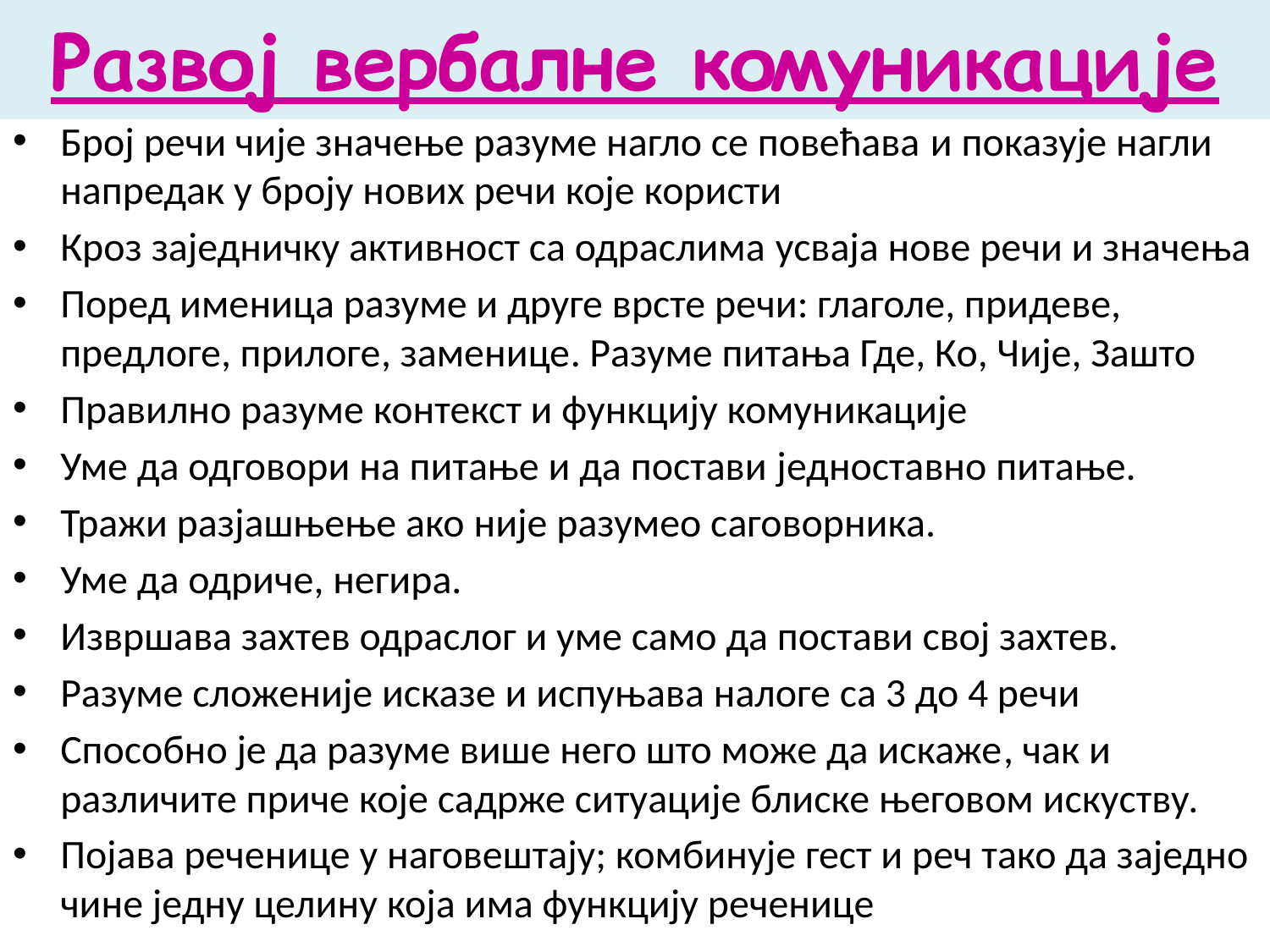

# Развој вербалне комуникације
Број речи чије значење разуме нагло се повећава и показује нагли напредак у броју нових речи које користи
Кроз заједничку активност са одраслима усваја нове речи и значења
Поред именица разуме и друге врсте речи: глаголе, придеве, предлоге, прилоге, заменице. Разуме питања Где, Ко, Чије, Зашто
Правилно разуме контекст и функцију комуникације
Уме да одговори на питање и да постави једноставно питање.
Тражи разјашњење ако није разумео саговорника.
Уме да одриче, негира.
Извршава захтев одраслог и уме само да постави свој захтев.
Разуме сложеније исказе и испуњава налоге са 3 до 4 речи
Способно је да разуме више него што може да искаже, чак и различите приче које садрже ситуације блиске његовом искуству.
Појава реченице у наговештају; комбинује гест и реч тако да заједно чине једну целину која има функцију реченице